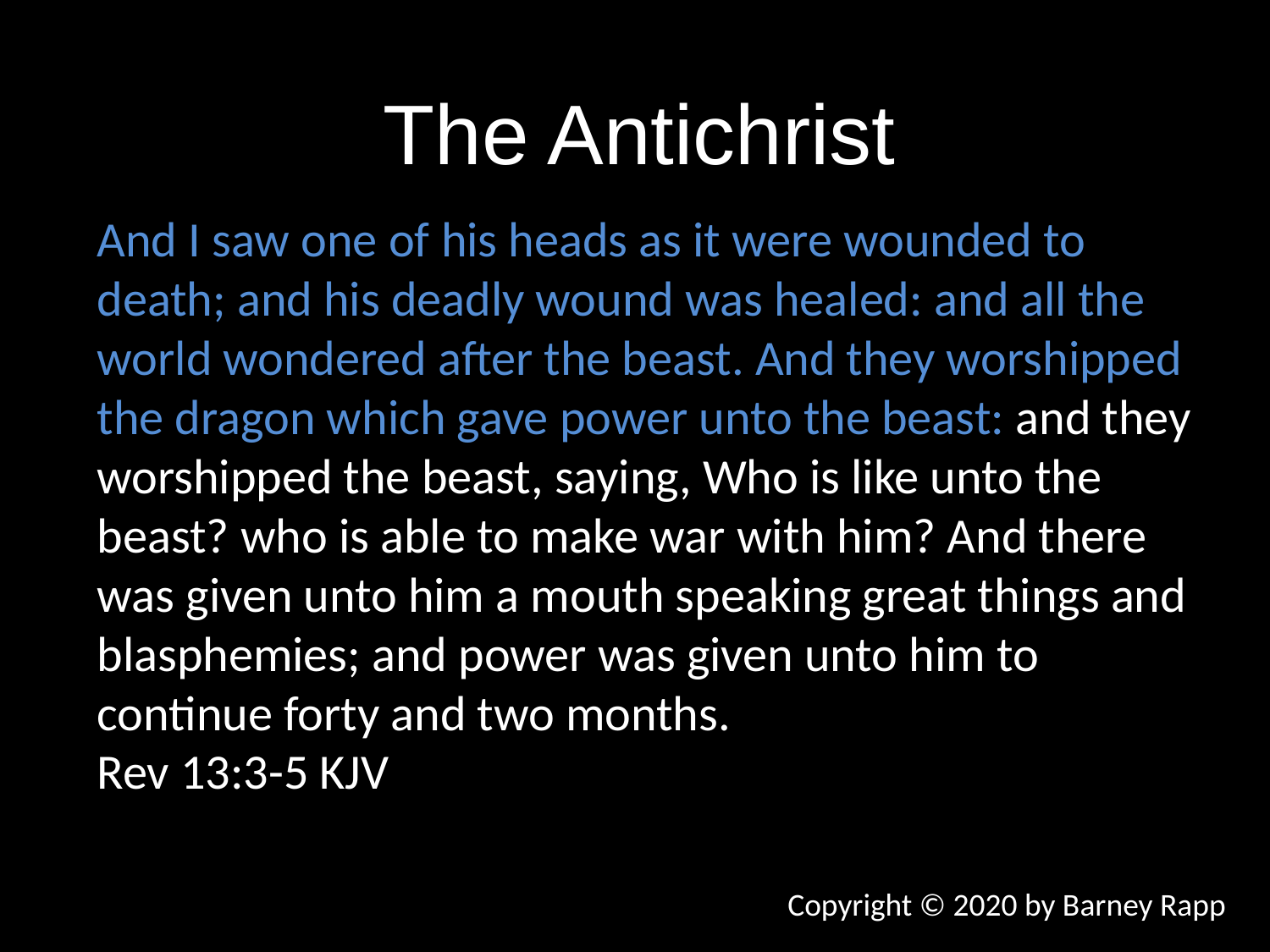

The Antichrist
And I saw one of his heads as it were wounded to death; and his deadly wound was healed: and all the world wondered after the beast. And they worshipped the dragon which gave power unto the beast: and they worshipped the beast, saying, Who is like unto the beast? who is able to make war with him? And there was given unto him a mouth speaking great things and blasphemies; and power was given unto him to continue forty and two months.
Rev 13:3-5 KJV
Copyright © 2020 by Barney Rapp